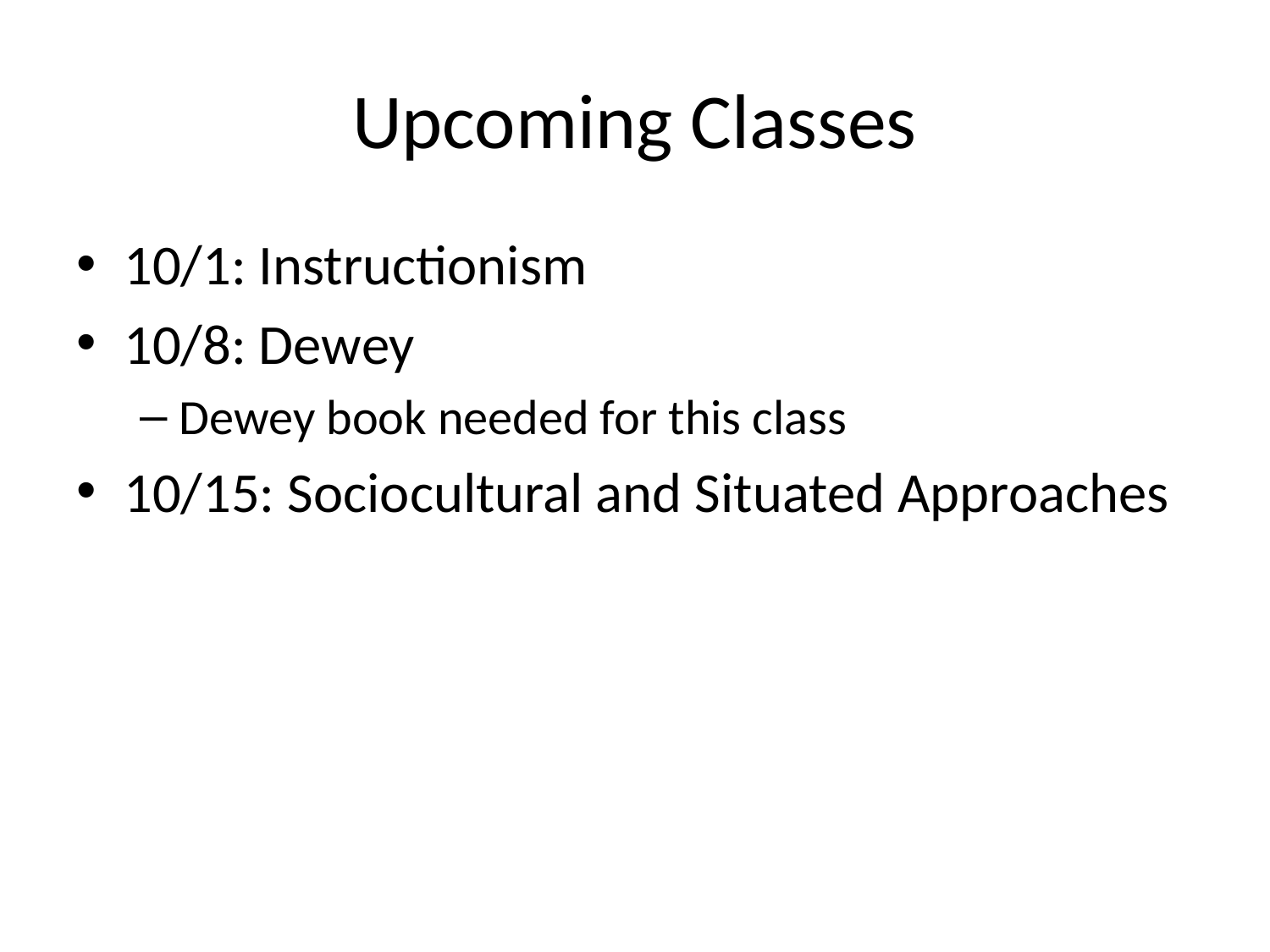

# Upcoming Classes
10/1: Instructionism
10/8: Dewey
Dewey book needed for this class
10/15: Sociocultural and Situated Approaches